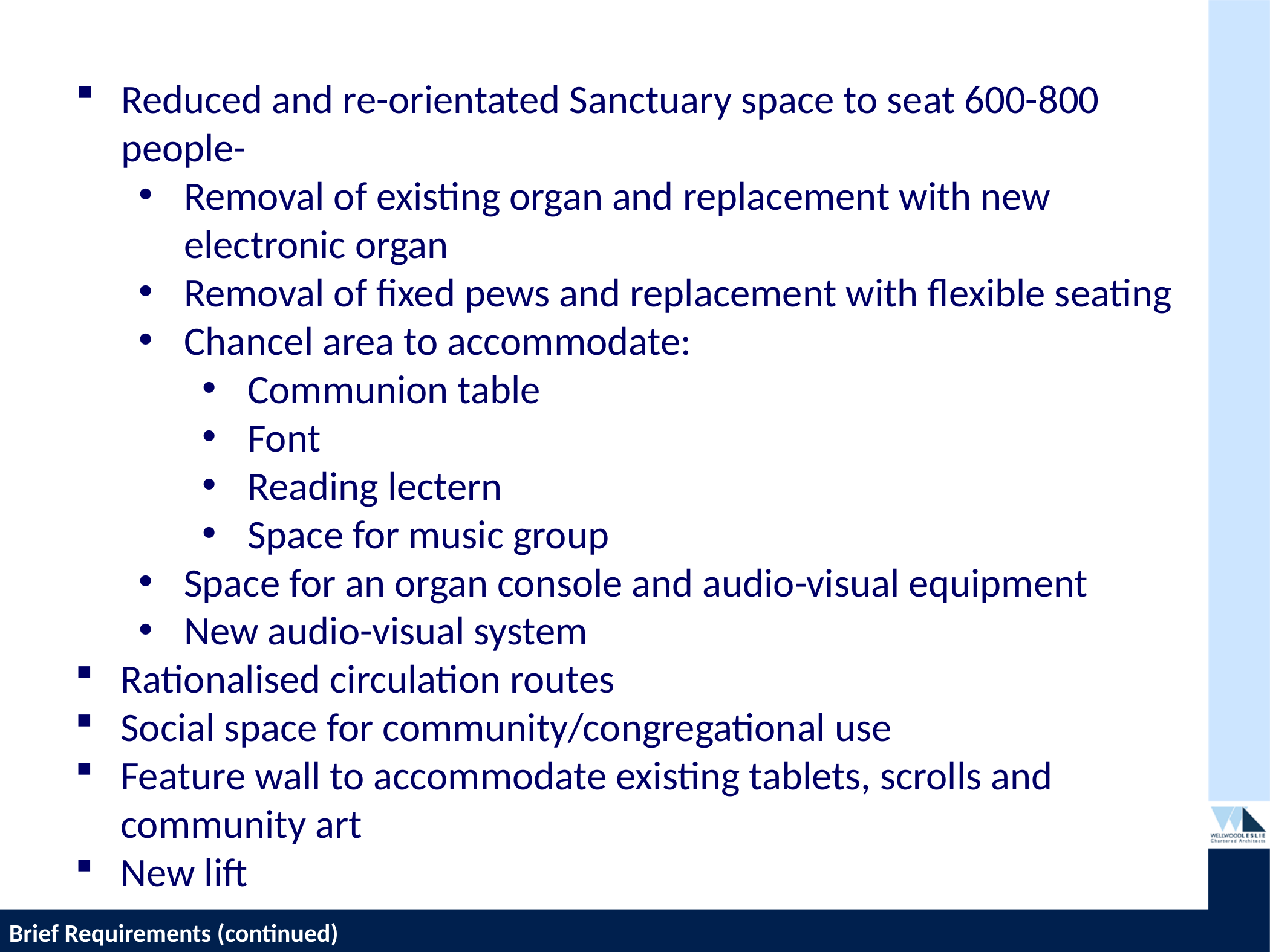

Reduced and re-orientated Sanctuary space to seat 600-800 people-
Removal of existing organ and replacement with new electronic organ
Removal of fixed pews and replacement with flexible seating
Chancel area to accommodate:
Communion table
Font
Reading lectern
Space for music group
Space for an organ console and audio-visual equipment
New audio-visual system
Rationalised circulation routes
Social space for community/congregational use
Feature wall to accommodate existing tablets, scrolls and community art
New lift

Brief Requirements (continued)

PROPOSED HOUSING DEVELOPMENT—TWEEDBRIDGE COURT—PEEBLES